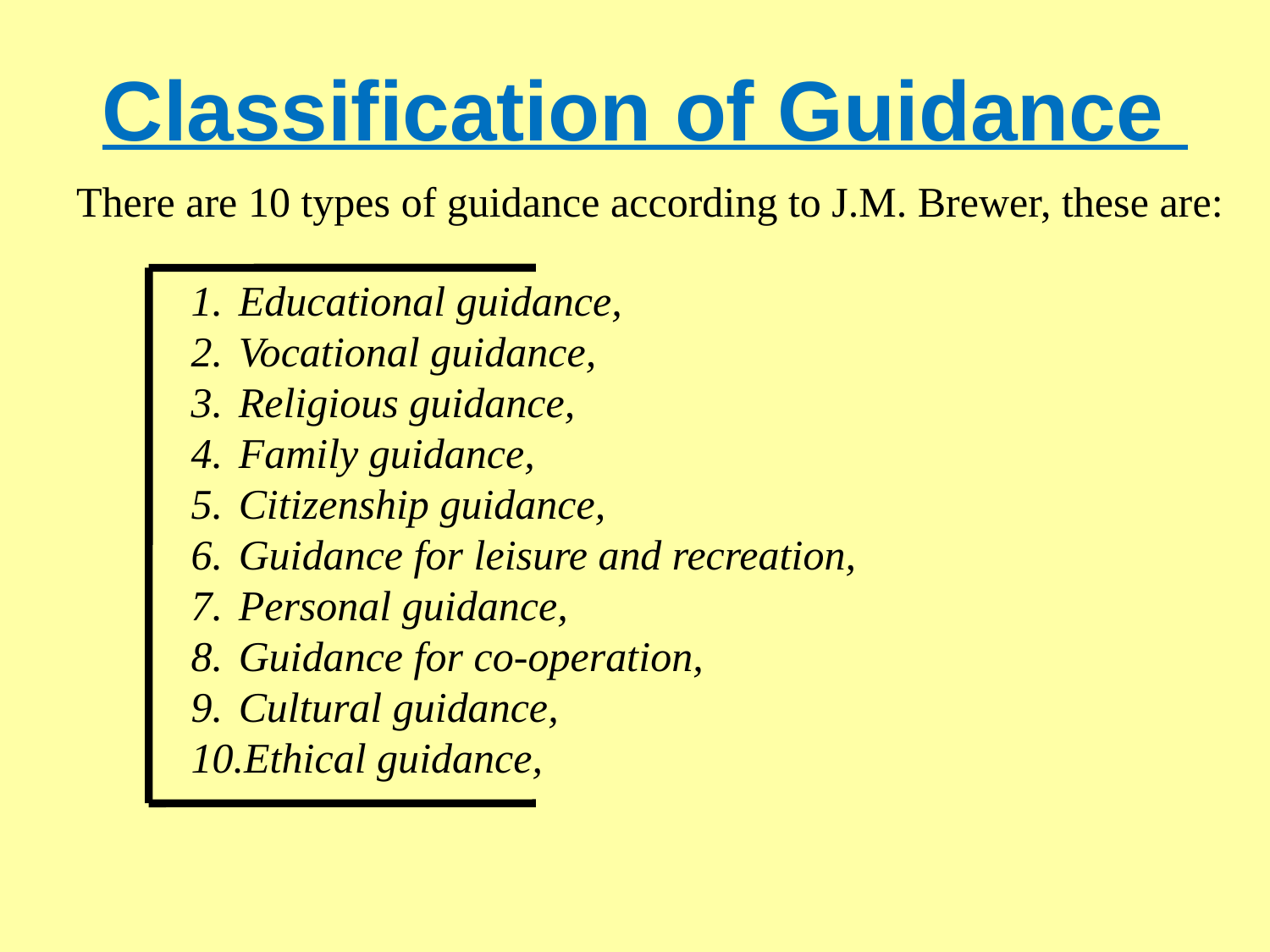

Classification of Guidance
There are 10 types of guidance according to J.M. Brewer, these are:
Educational guidance,
Vocational guidance,
Religious guidance,
Family guidance,
Citizenship guidance,
Guidance for leisure and recreation,
Personal guidance,
Guidance for co-operation,
Cultural guidance,
Ethical guidance,